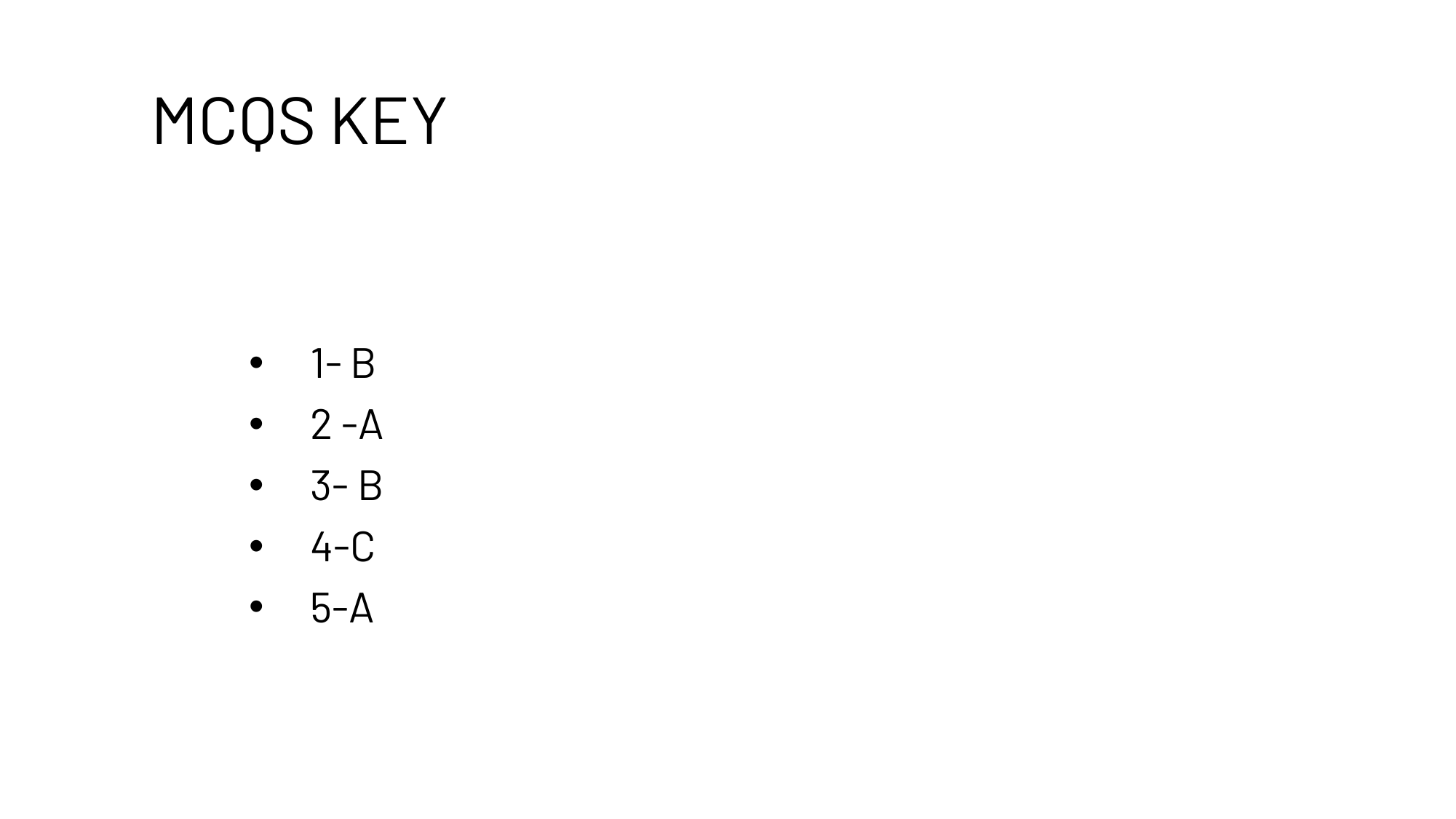

# MCQS KEY

    1- B
    2 -A
    3- B
    4-C
    5-A